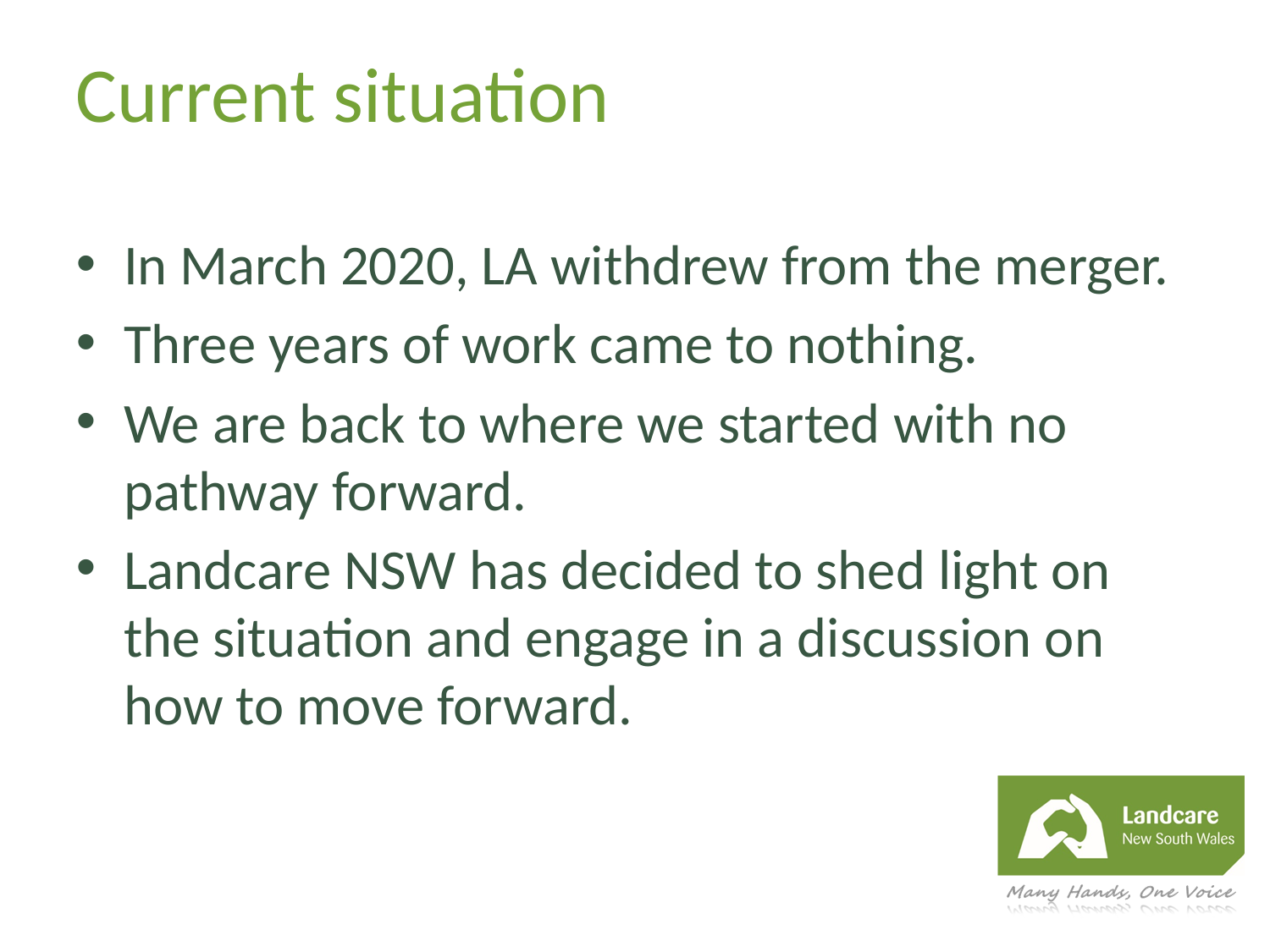

# Current situation
In March 2020, LA withdrew from the merger.
Three years of work came to nothing.
We are back to where we started with no pathway forward.
Landcare NSW has decided to shed light on the situation and engage in a discussion on how to move forward.